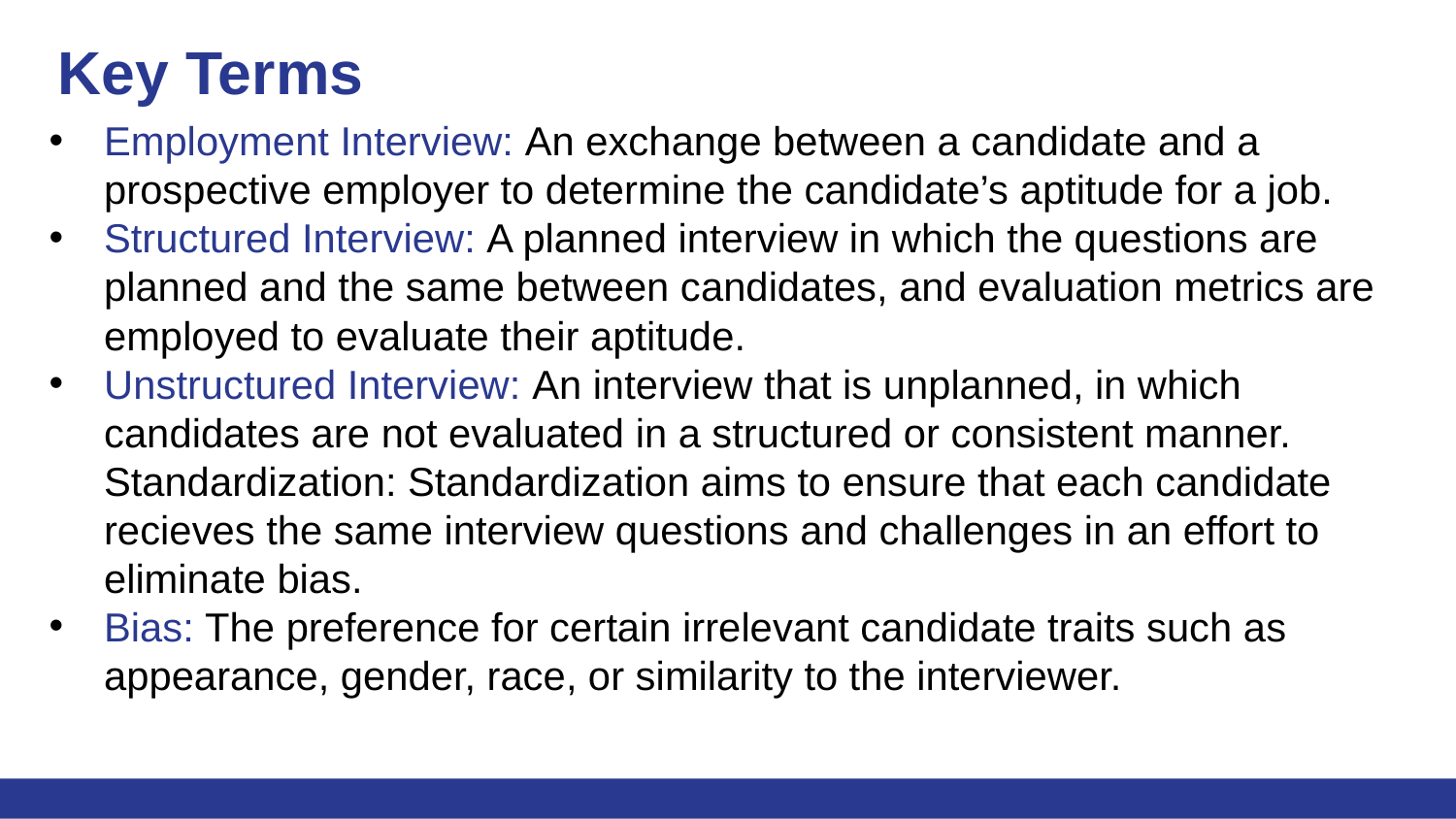

# Key Terms
Employment Interview: An exchange between a candidate and a prospective employer to determine the candidate’s aptitude for a job.
Structured Interview: A planned interview in which the questions are planned and the same between candidates, and evaluation metrics are employed to evaluate their aptitude.
Unstructured Interview: An interview that is unplanned, in which candidates are not evaluated in a structured or consistent manner. Standardization: Standardization aims to ensure that each candidate recieves the same interview questions and challenges in an effort to eliminate bias.
Bias: The preference for certain irrelevant candidate traits such as appearance, gender, race, or similarity to the interviewer.